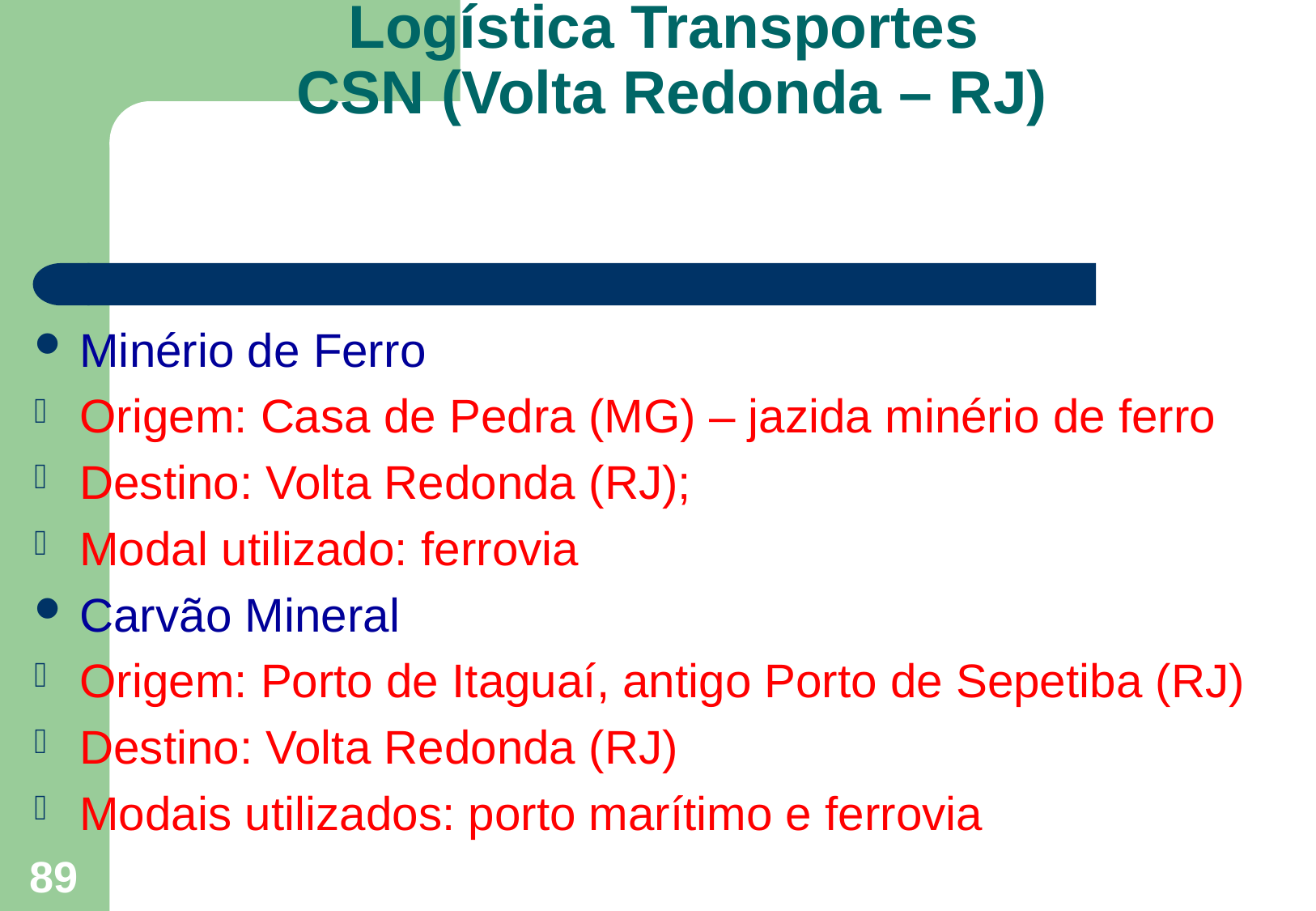

# Logística Transportes CSN (Volta Redonda – RJ)
Minério de Ferro
Origem: Casa de Pedra (MG) – jazida minério de ferro
Destino: Volta Redonda (RJ);
Modal utilizado: ferrovia
Carvão Mineral
Origem: Porto de Itaguaí, antigo Porto de Sepetiba (RJ)
Destino: Volta Redonda (RJ)
Modais utilizados: porto marítimo e ferrovia

89